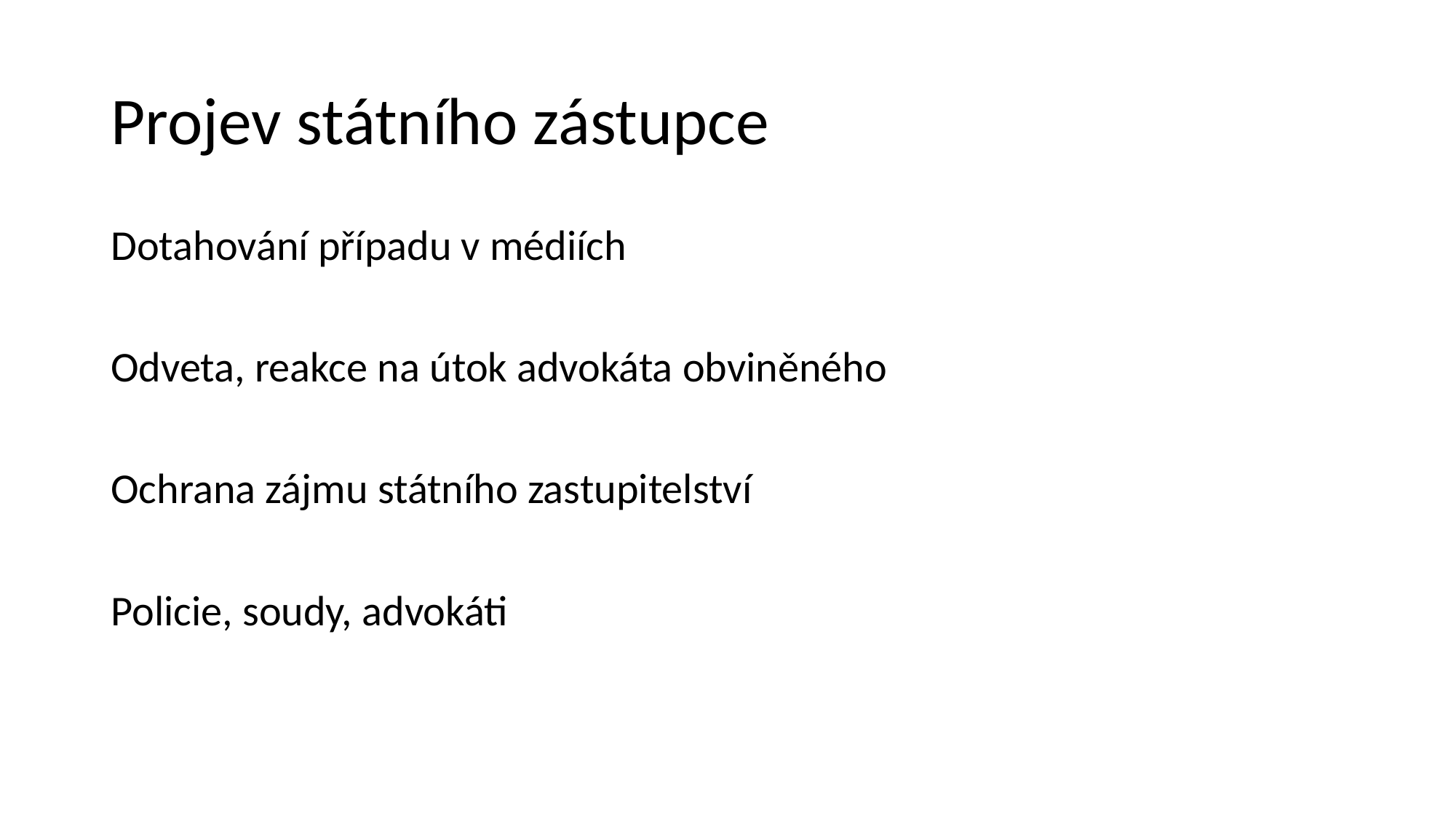

# Projev státního zástupce
Dotahování případu v médiích

Odveta, reakce na útok advokáta obviněného

Ochrana zájmu státního zastupitelství

Policie, soudy, advokáti